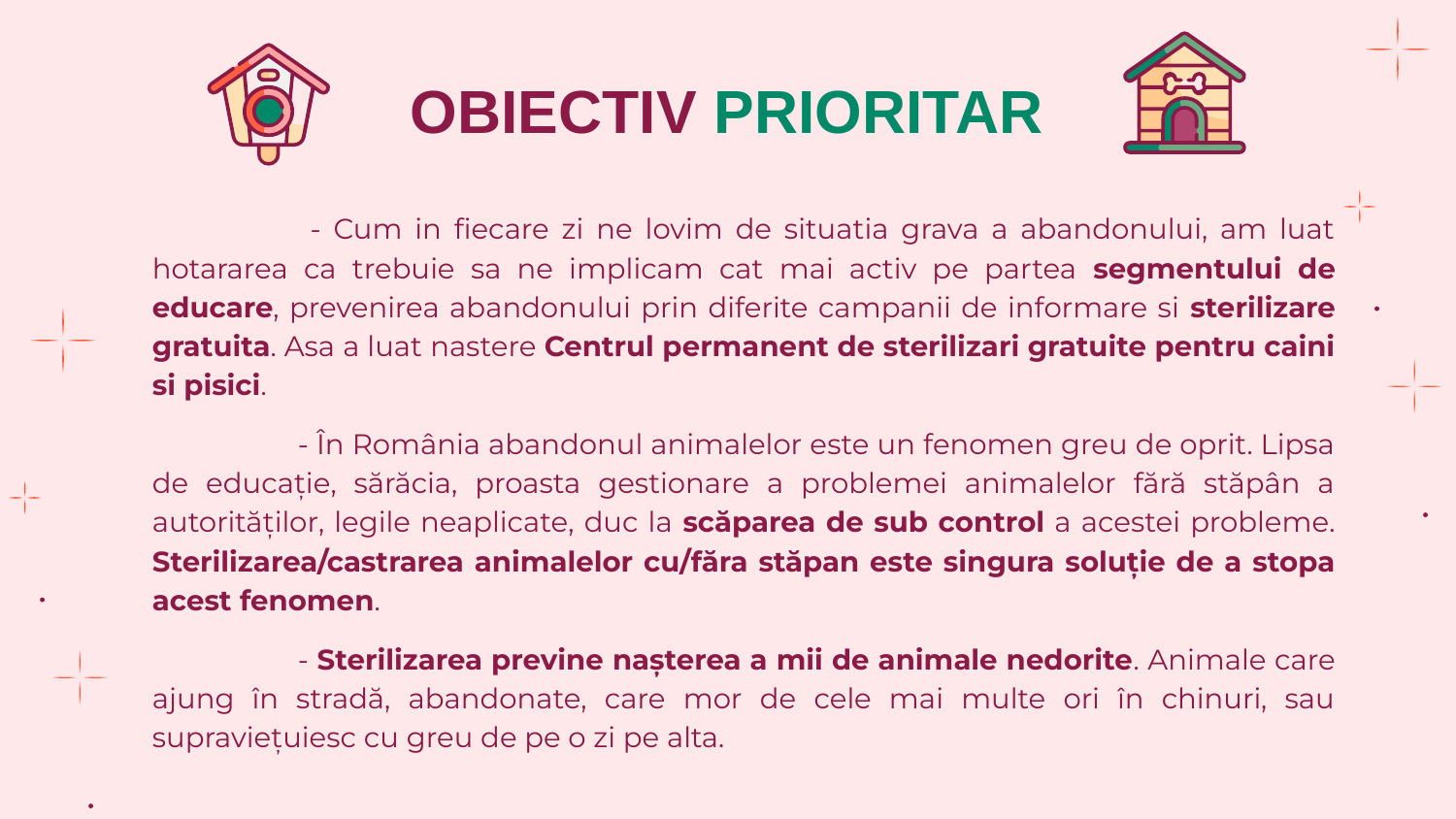

OBIECTIV PRIORITAR
		 - Cum in fiecare zi ne lovim de situatia grava a abandonului, am luat hotararea ca trebuie sa ne implicam cat mai activ pe partea segmentului de educare, prevenirea abandonului prin diferite campanii de informare si sterilizare gratuita. Asa a luat nastere Centrul permanent de sterilizari gratuite pentru caini si pisici.
		- În România abandonul animalelor este un fenomen greu de oprit. Lipsa de educație, sărăcia, proasta gestionare a problemei animalelor fără stăpân a autorităților, legile neaplicate, duc la scăparea de sub control a acestei probleme. Sterilizarea/castrarea animalelor cu/făra stăpan este singura soluție de a stopa acest fenomen.
		- Sterilizarea previne nașterea a mii de animale nedorite. Animale care ajung în stradă, abandonate, care mor de cele mai multe ori în chinuri, sau supraviețuiesc cu greu de pe o zi pe alta.